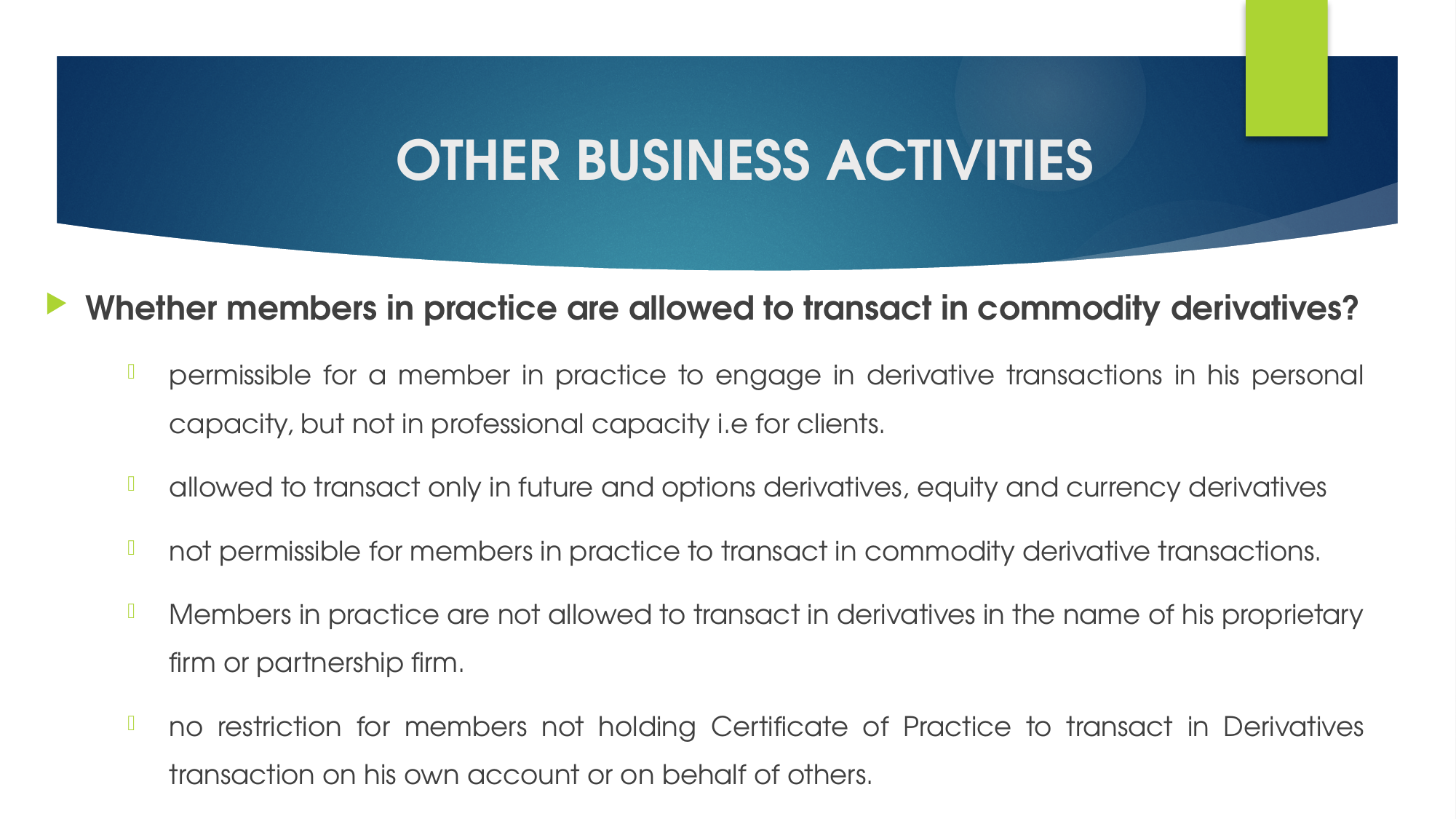

# OTHER BUSINESS ACTIVITIES
Whether members in practice are allowed to transact in commodity derivatives?
permissible for a member in practice to engage in derivative transactions in his personal capacity, but not in professional capacity i.e for clients.
allowed to transact only in future and options derivatives, equity and currency derivatives
not permissible for members in practice to transact in commodity derivative transactions.
Members in practice are not allowed to transact in derivatives in the name of his proprietary firm or partnership firm.
no restriction for members not holding Certificate of Practice to transact in Derivatives transaction on his own account or on behalf of others.